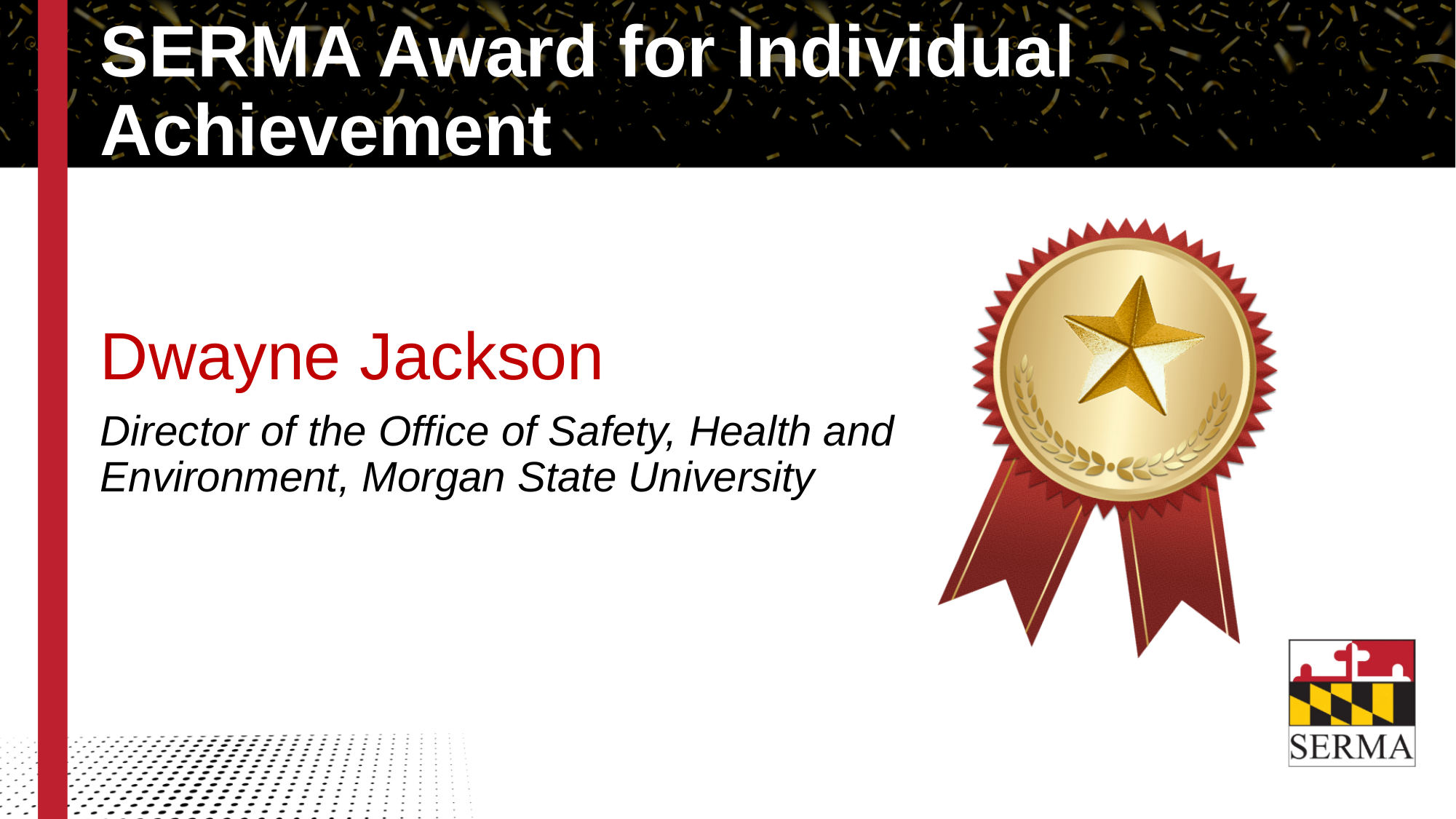

# SERMA Award for Individual Achievement
Dwayne Jackson
Director of the Office of Safety, Health and Environment, Morgan State University